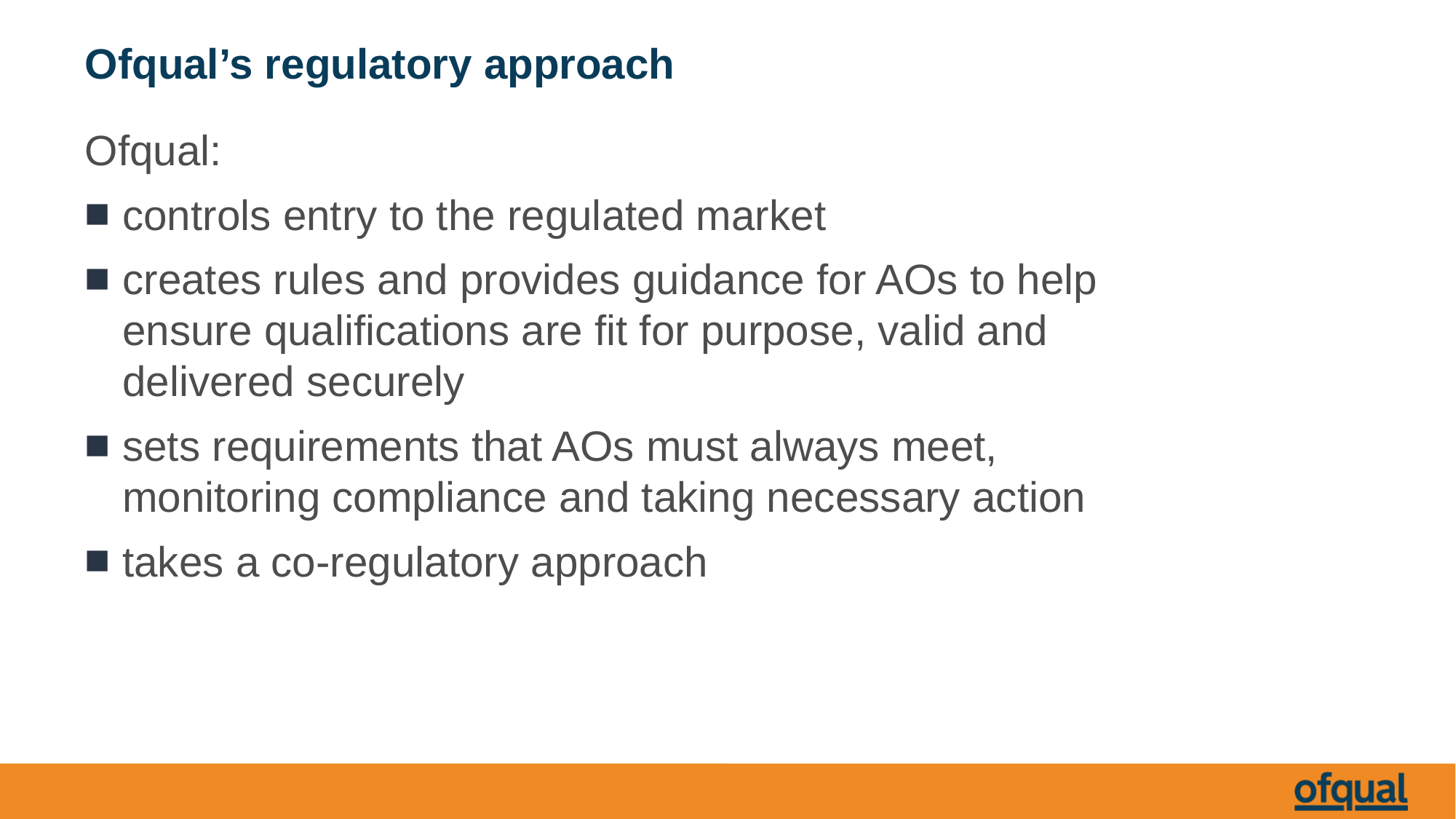

# Ofqual’s regulatory approach
Ofqual:
controls entry to the regulated market
creates rules and provides guidance for AOs to help ensure qualifications are fit for purpose, valid and delivered securely
sets requirements that AOs must always meet, monitoring compliance and taking necessary action
takes a co-regulatory approach